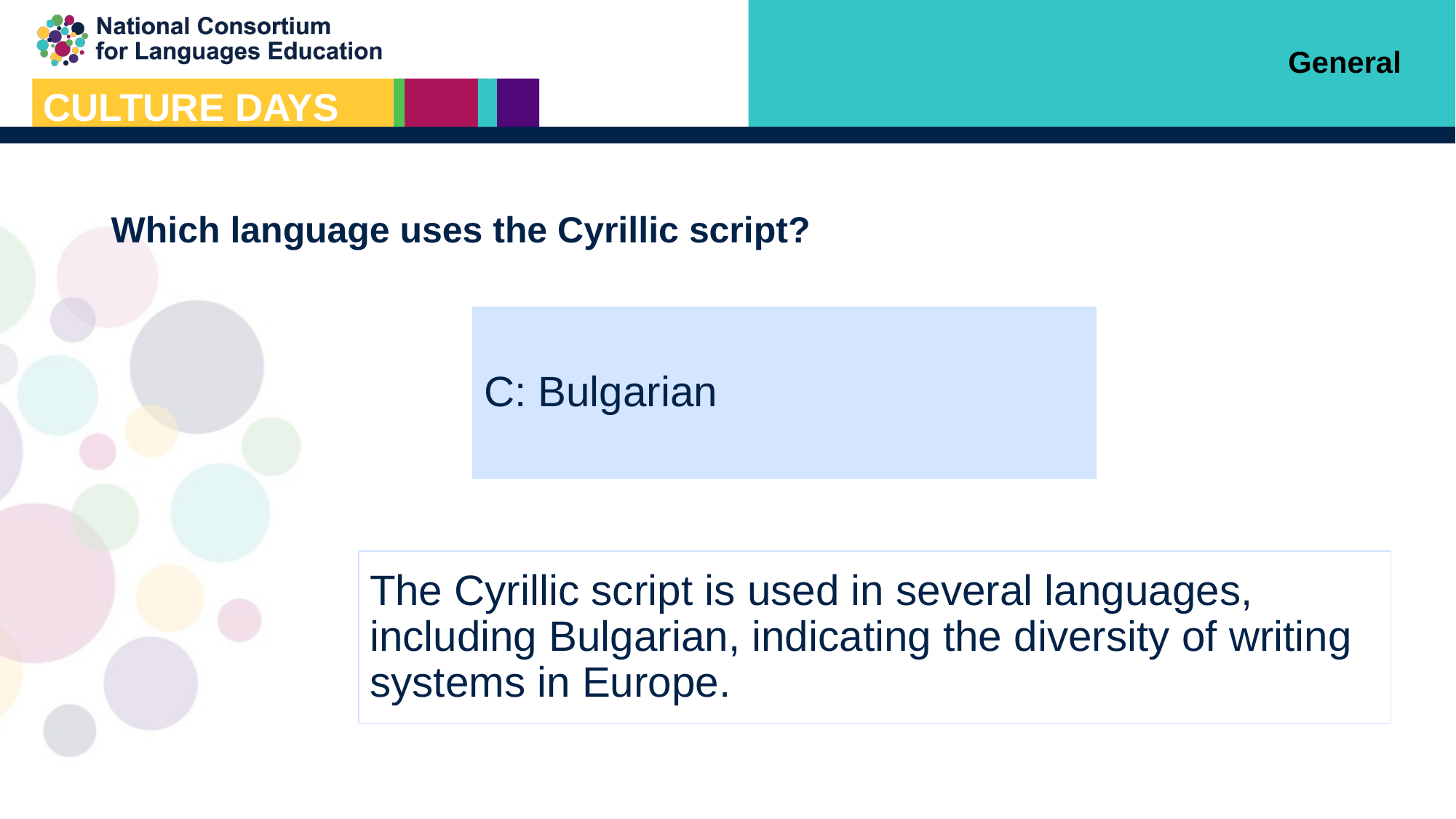

General
Which language uses the Cyrillic script?
C: Bulgarian
The Cyrillic script is used in several languages, including Bulgarian, indicating the diversity of writing systems in Europe.